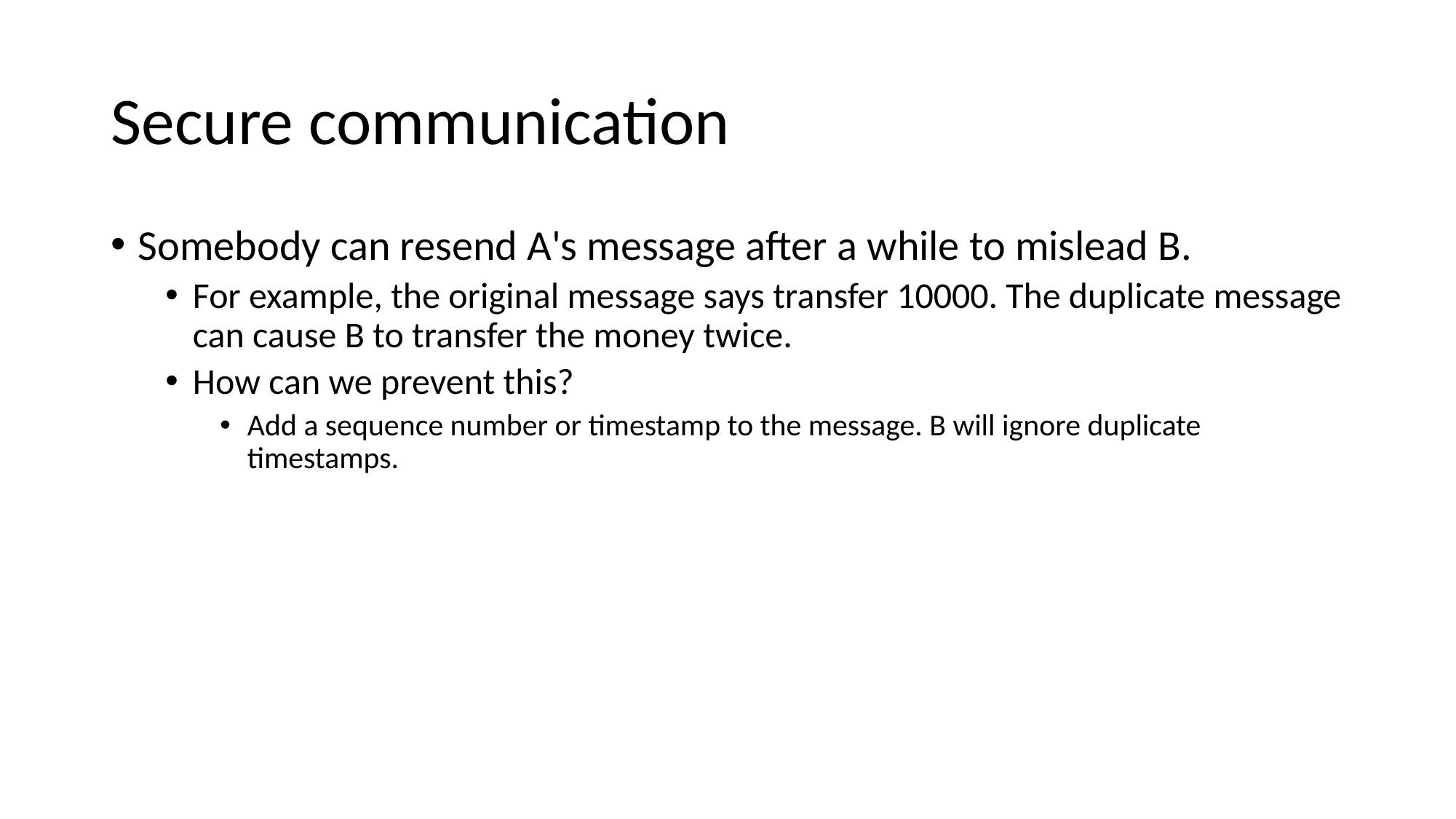

# Secure communication
Somebody can resend A's message after a while to mislead B.
For example, the original message says transfer 10000. The duplicate message can cause B to transfer the money twice.
How can we prevent this?
Add a sequence number or timestamp to the message. B will ignore duplicate timestamps.